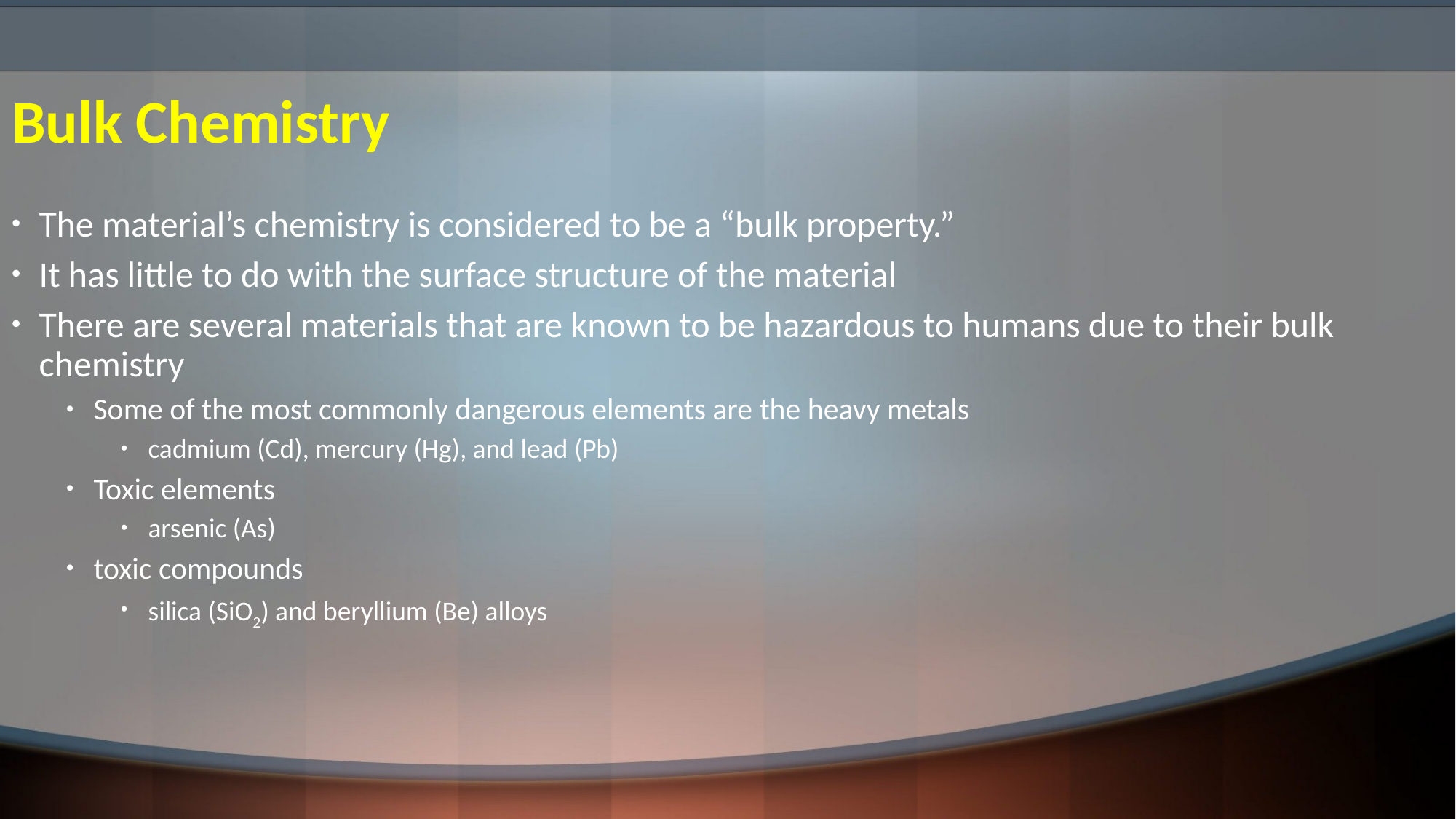

# Bulk Chemistry
The material’s chemistry is considered to be a “bulk property.”
It has little to do with the surface structure of the material
There are several materials that are known to be hazardous to humans due to their bulk chemistry
Some of the most commonly dangerous elements are the heavy metals
cadmium (Cd), mercury (Hg), and lead (Pb)
Toxic elements
arsenic (As)
toxic compounds
silica (SiO2) and beryllium (Be) alloys